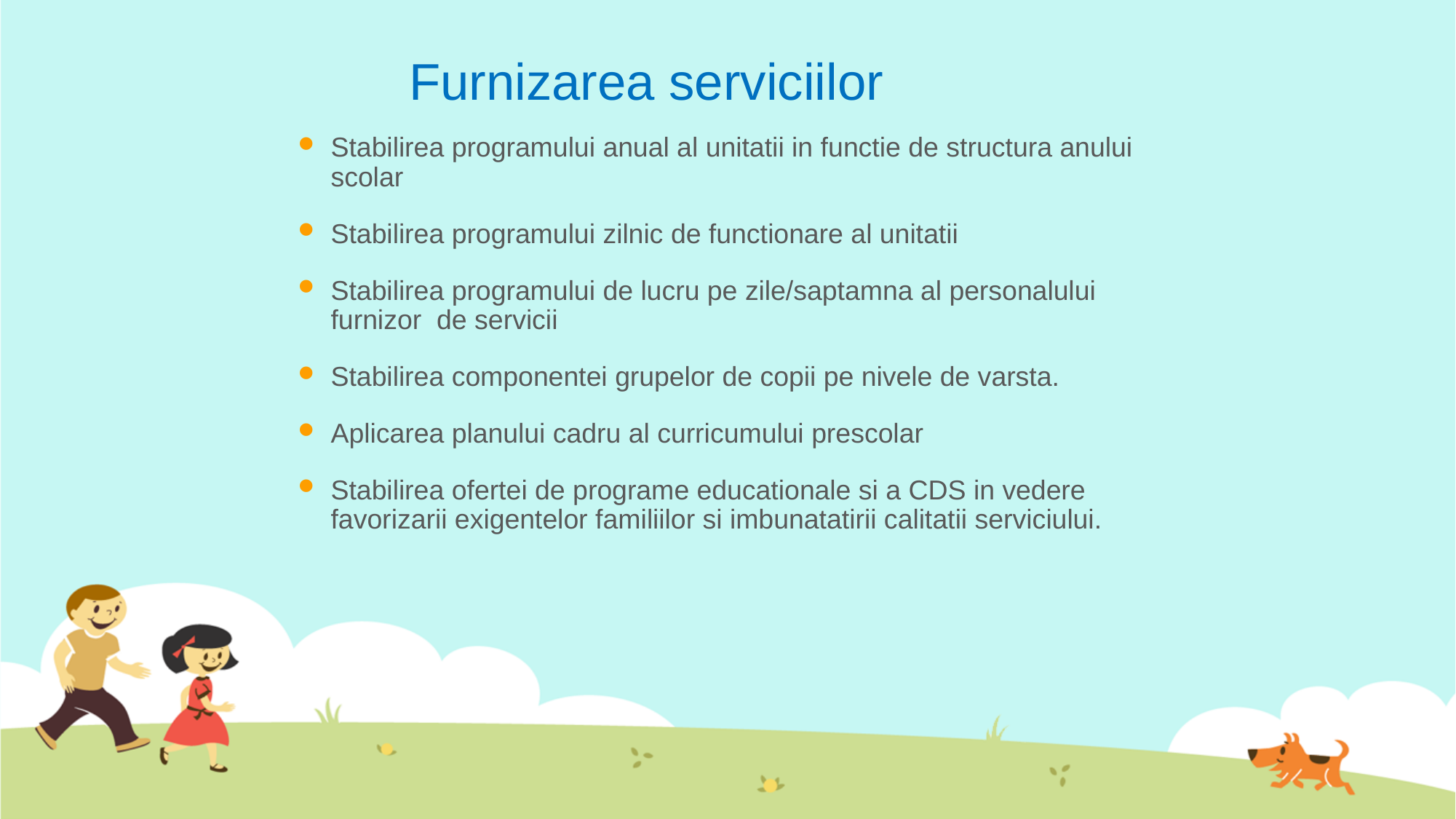

# Furnizarea serviciilor
Stabilirea programului anual al unitatii in functie de structura anului  scolar
Stabilirea programului zilnic de functionare al unitatii
Stabilirea programului de lucru pe zile/saptamna al personalului furnizor  de servicii
Stabilirea componentei grupelor de copii pe nivele de varsta.
Aplicarea planului cadru al curricumului prescolar
Stabilirea ofertei de programe educationale si a CDS in vedere favorizarii exigentelor familiilor si imbunatatirii calitatii serviciului.